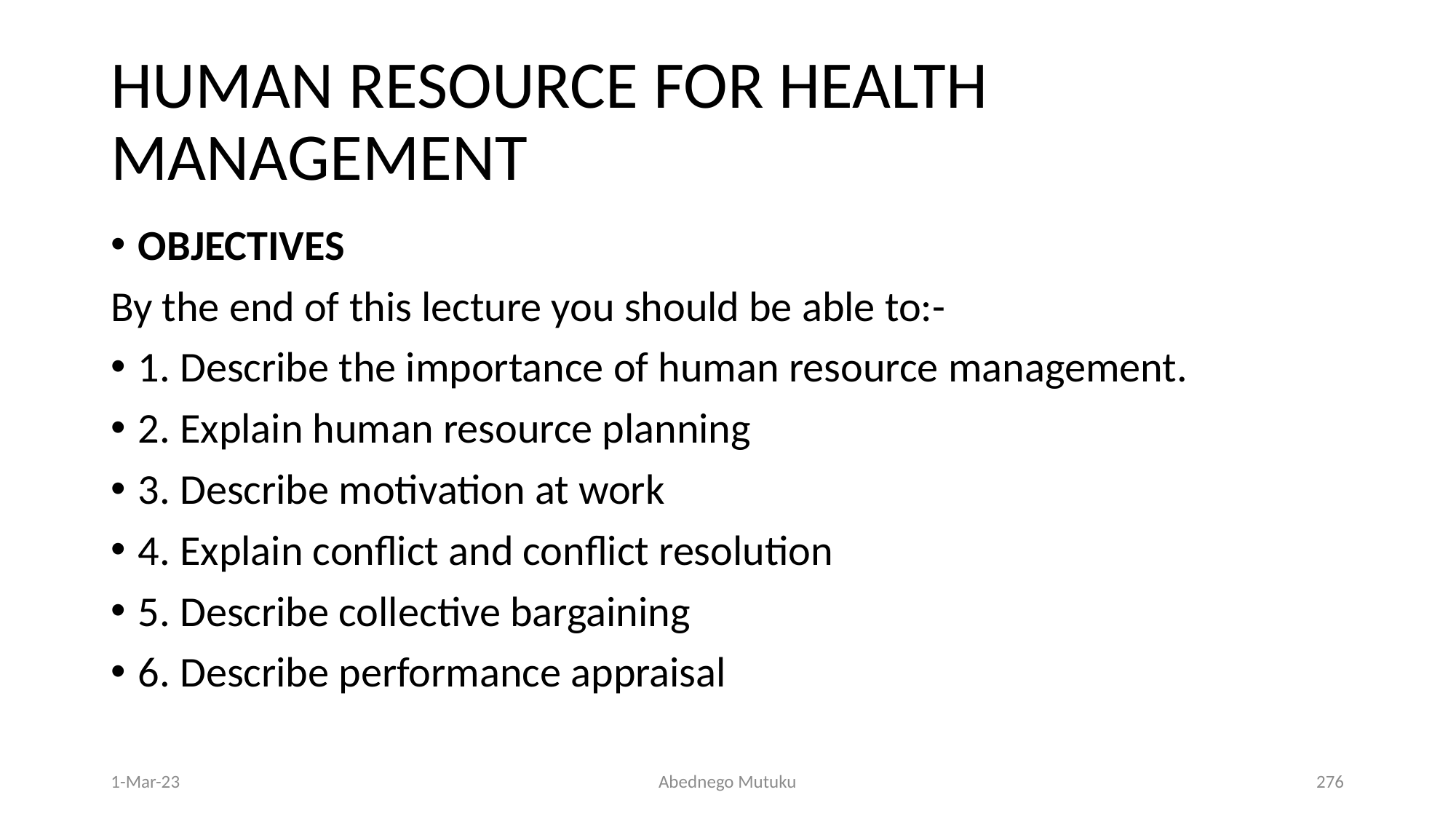

# HUMAN RESOURCE FOR HEALTH MANAGEMENT
OBJECTIVES
By the end of this lecture you should be able to:-
1. Describe the importance of human resource management.
2. Explain human resource planning
3. Describe motivation at work
4. Explain conflict and conflict resolution
5. Describe collective bargaining
6. Describe performance appraisal

1-Mar-23
Abednego Mutuku
276